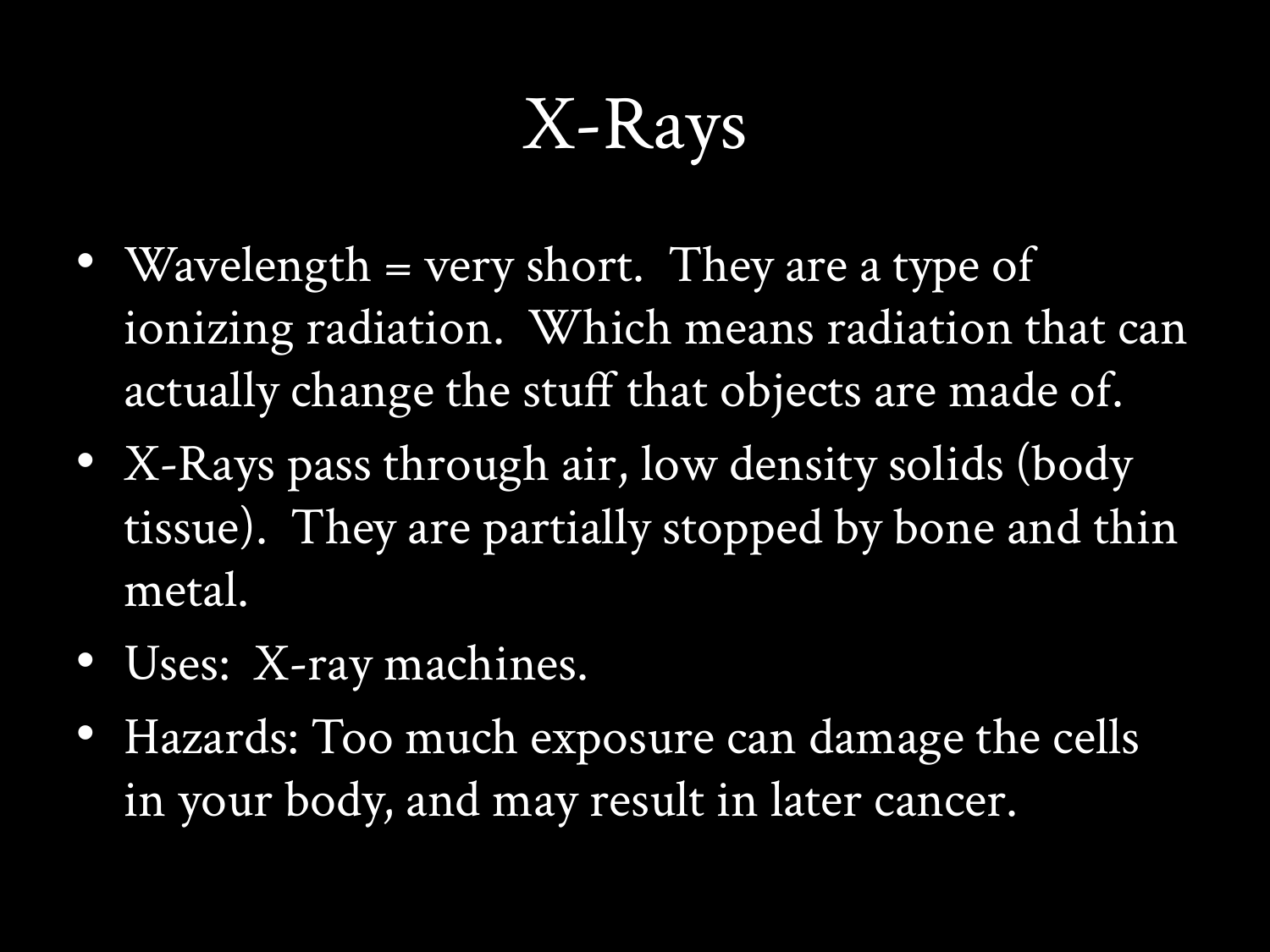

# X-Rays
Wavelength = very short.  They are a type of ionizing radiation.  Which means radiation that can actually change the stuff that objects are made of.
X-Rays pass through air, low density solids (body tissue).  They are partially stopped by bone and thin metal.
Uses:  X-ray machines.
Hazards: Too much exposure can damage the cells in your body, and may result in later cancer.